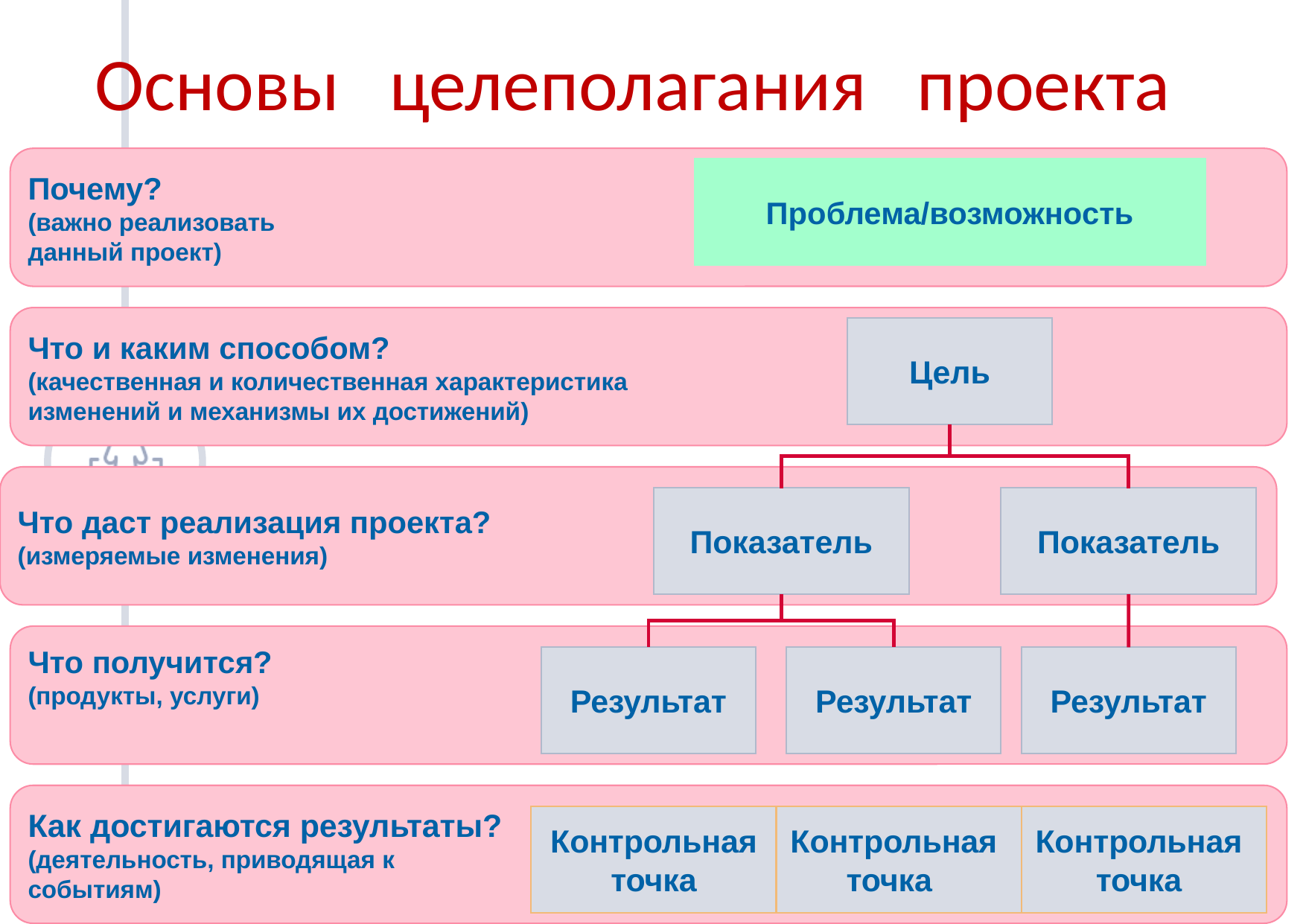

Основы   целеполагания   проекта
Почему?
(важно реализовать
данный проект)
Проблема/возможность
Что и каким способом?
(качественная и количественная характеристика
изменений и механизмы их достижений)
Цель
Что даст реализация проекта?
(измеряемые изменения)
Показатель
Показатель
Что получится?
(продукты, услуги)

Результат
Результат
Результат
Как достигаются результаты?
(деятельность, приводящая к
событиям)
Контрольная точка
Контрольная точка
Контрольная
точка